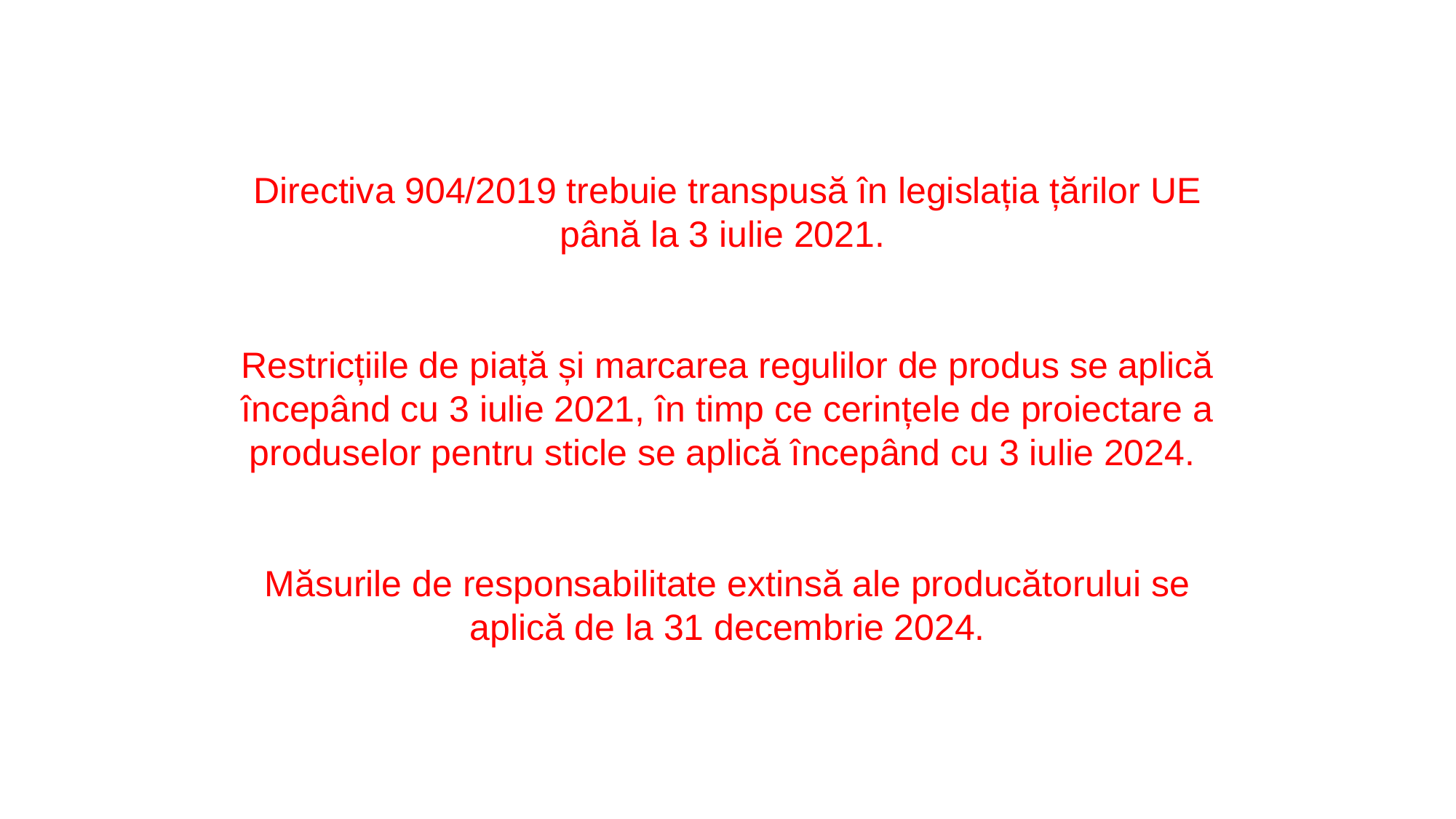

Directiva 904/2019 trebuie transpusă în legislația țărilor UE până la 3 iulie 2021.

Restricțiile de piață și marcarea regulilor de produs se aplică începând cu 3 iulie 2021, în timp ce cerințele de proiectare a produselor pentru sticle se aplică începând cu 3 iulie 2024.

Măsurile de responsabilitate extinsă ale producătorului se aplică de la 31 decembrie 2024.